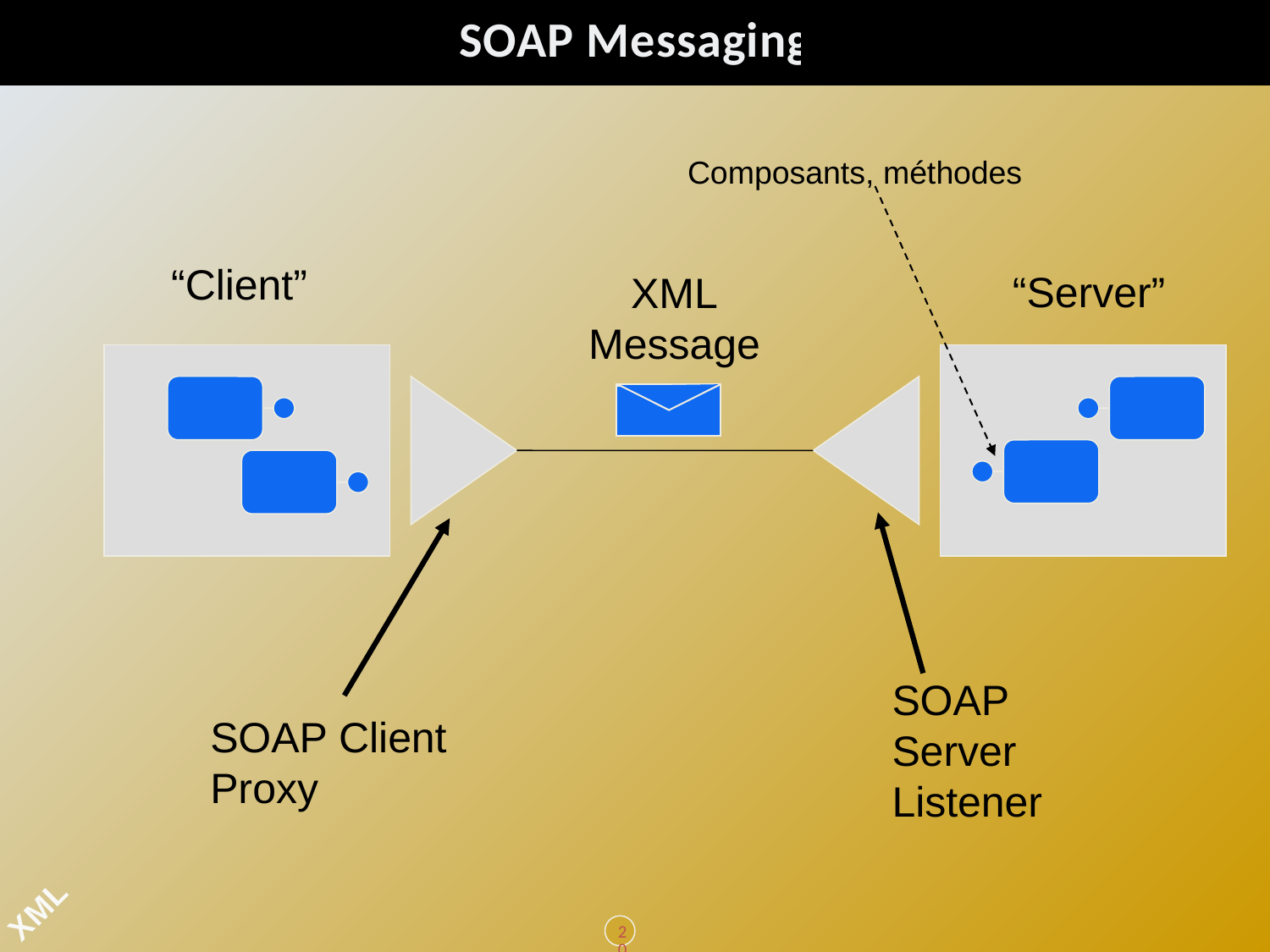

# SOAP Messaging
Composants, méthodes

“Client”
“Server”
XML Message

SOAP Server Listener
SOAP Client Proxy
208